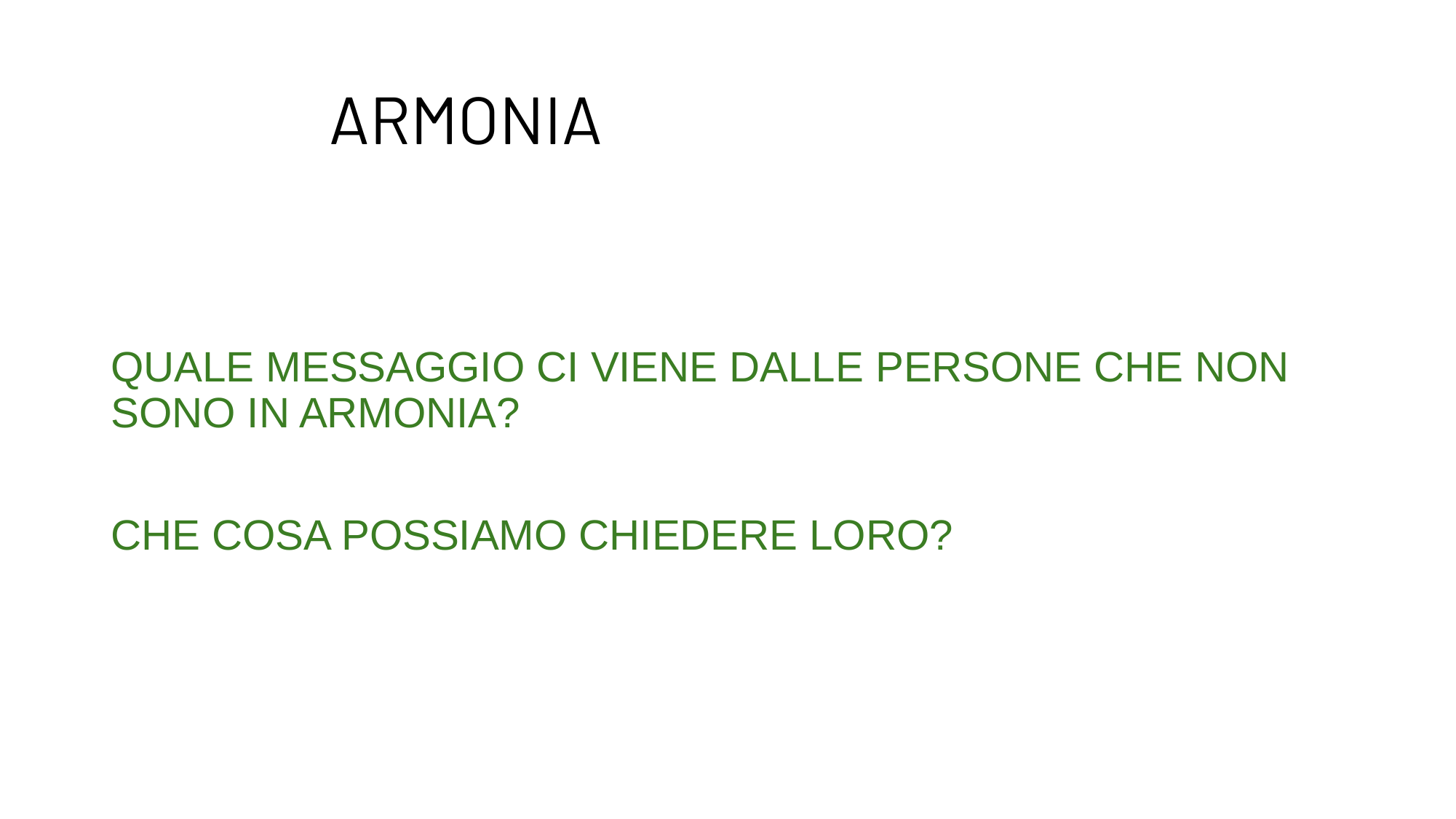

# ARMONIA

QUALE MESSAGGIO CI VIENE DALLE PERSONE CHE NON SONO IN ARMONIA?

CHE COSA POSSIAMO CHIEDERE LORO?